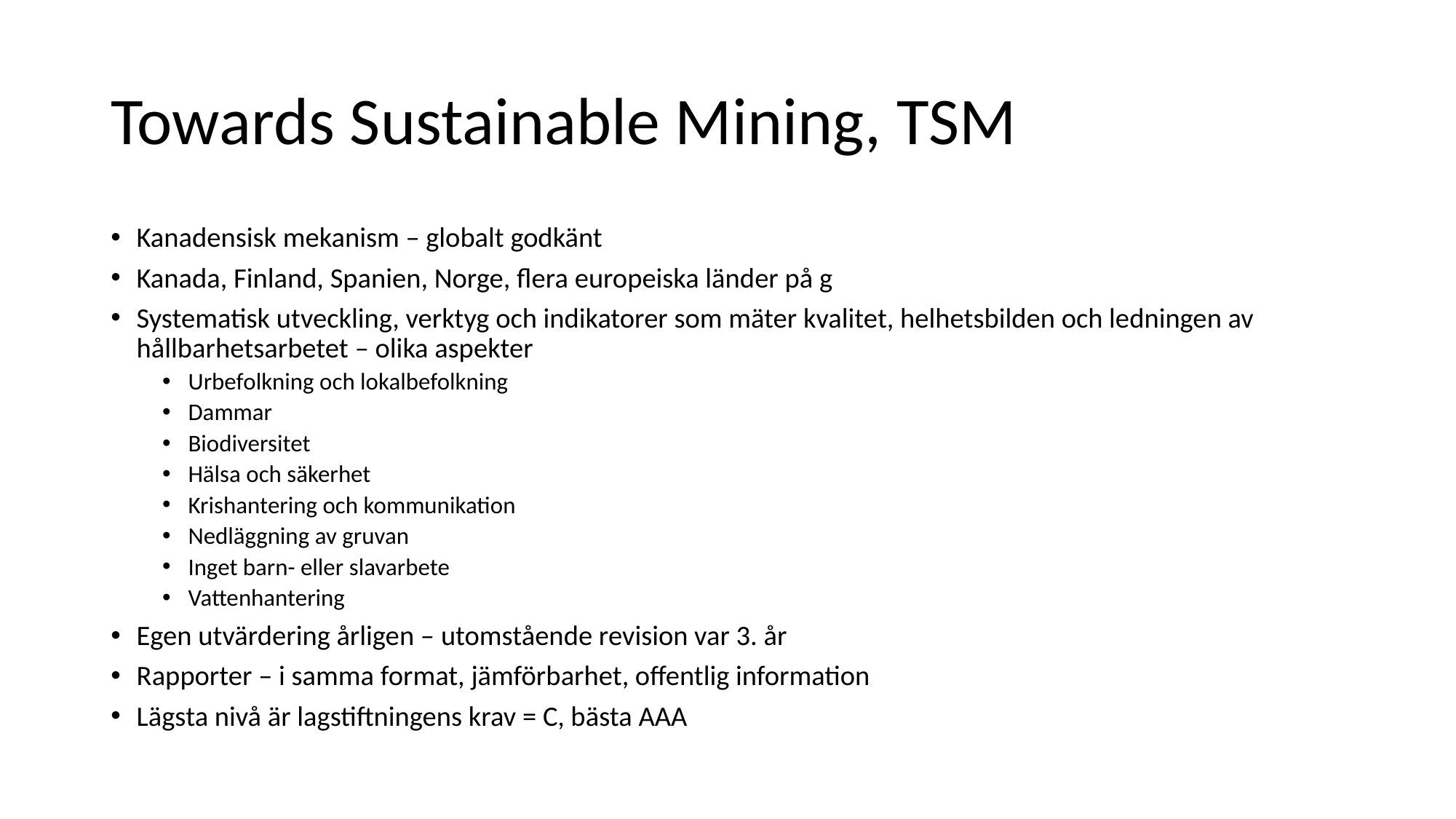

# Towards Sustainable Mining, TSM
Kanadensisk mekanism – globalt godkänt
Kanada, Finland, Spanien, Norge, flera europeiska länder på g
Systematisk utveckling, verktyg och indikatorer som mäter kvalitet, helhetsbilden och ledningen av hållbarhetsarbetet – olika aspekter
Urbefolkning och lokalbefolkning
Dammar
Biodiversitet
Hälsa och säkerhet
Krishantering och kommunikation
Nedläggning av gruvan
Inget barn- eller slavarbete
Vattenhantering
Egen utvärdering årligen – utomstående revision var 3. år
Rapporter – i samma format, jämförbarhet, offentlig information
Lägsta nivå är lagstiftningens krav = C, bästa AAA